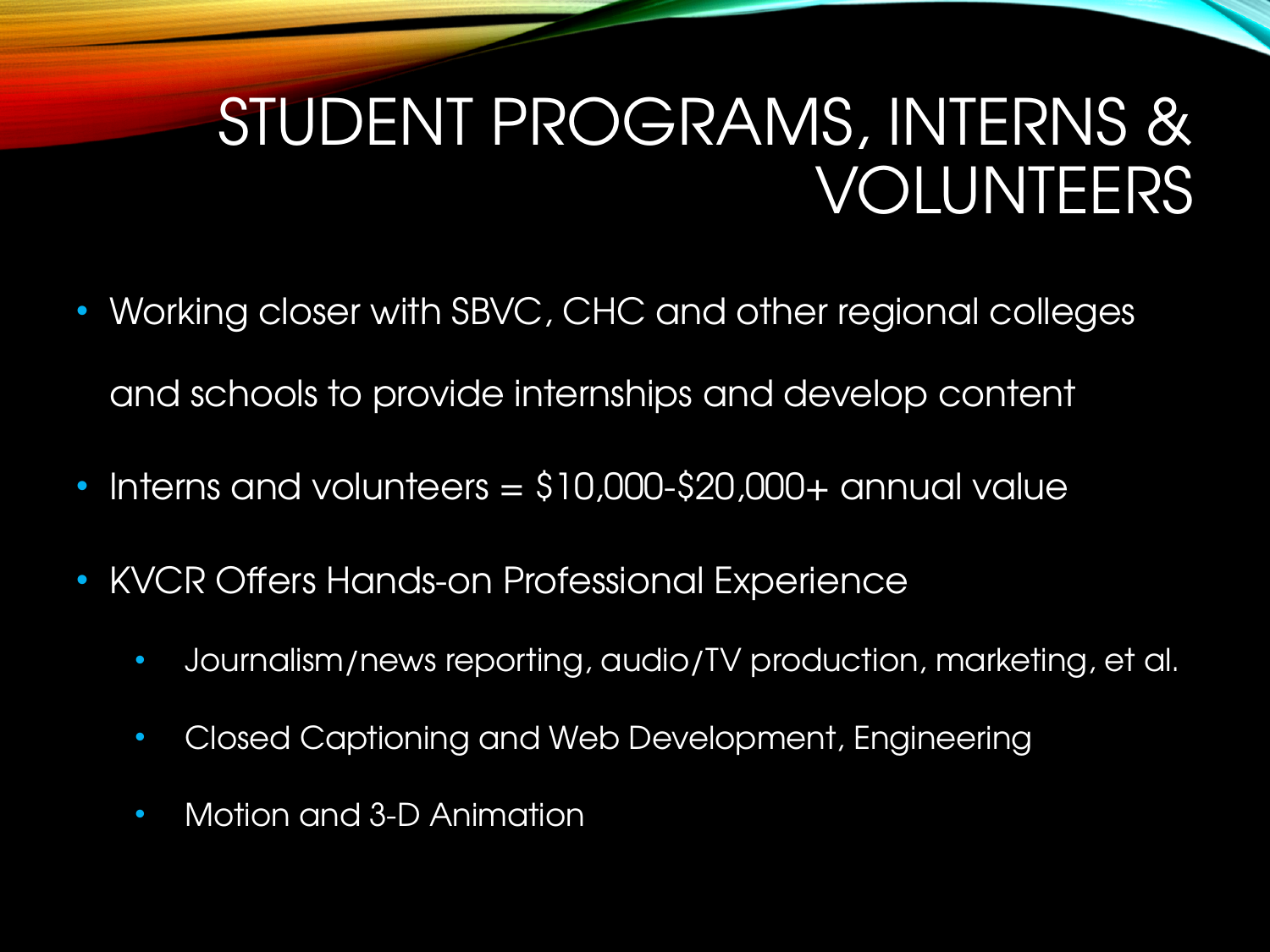

# Student Programs, Interns & Volunteers
Working closer with SBVC, CHC and other regional colleges and schools to provide internships and develop content
Interns and volunteers = $10,000-$20,000+ annual value
KVCR Offers Hands-on Professional Experience
Journalism/news reporting, audio/TV production, marketing, et al.
Closed Captioning and Web Development, Engineering
Motion and 3-D Animation